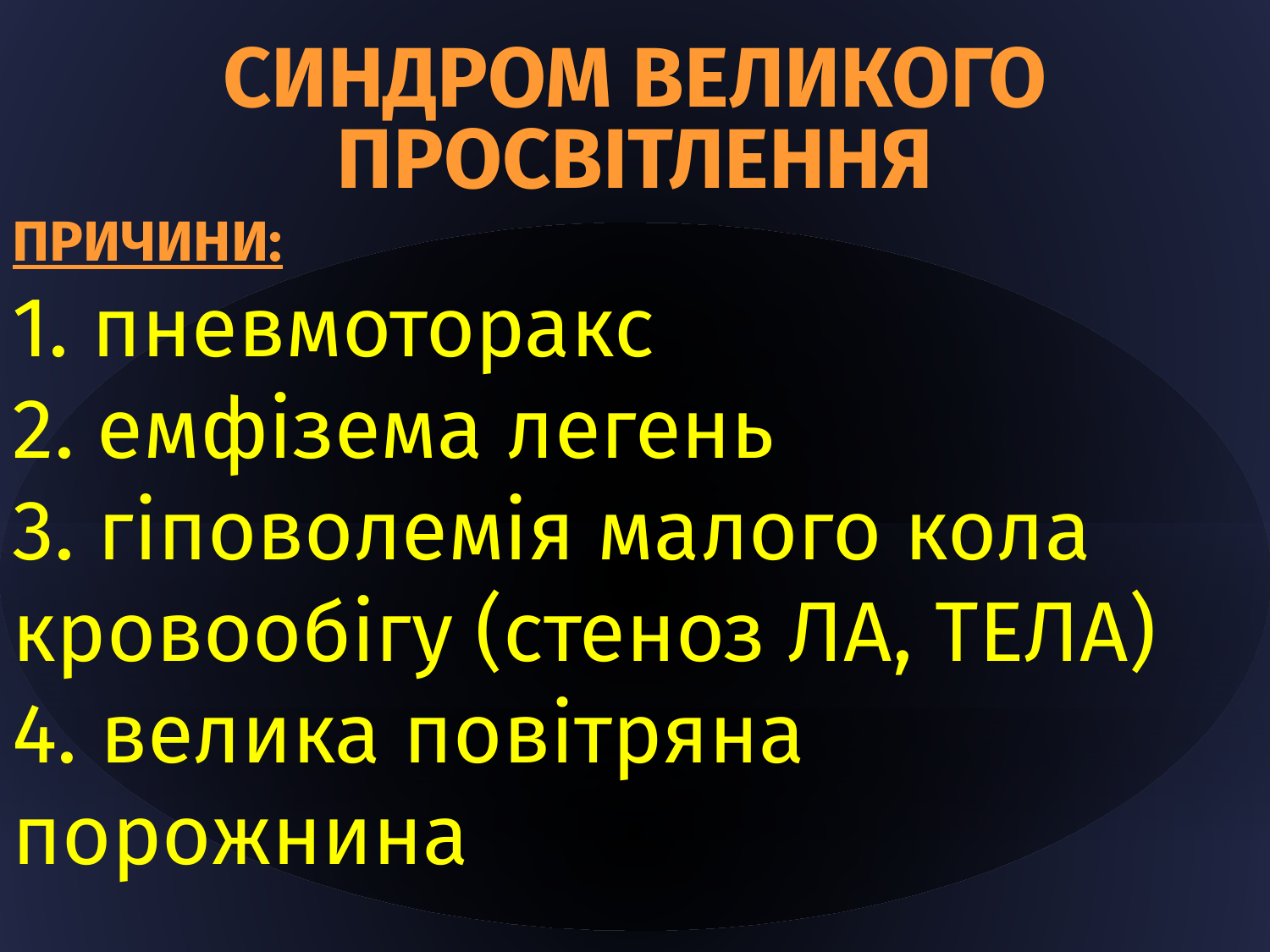

СИНДРОМ ВЕЛИКОГО ПРОСВІТЛЕННЯ
ПРИЧИНИ:
1. пневмоторакс
2. емфізема легень
3. гіповолемія малого кола кровообігу (стеноз ЛА, ТЕЛА)
4. велика повітряна порожнина